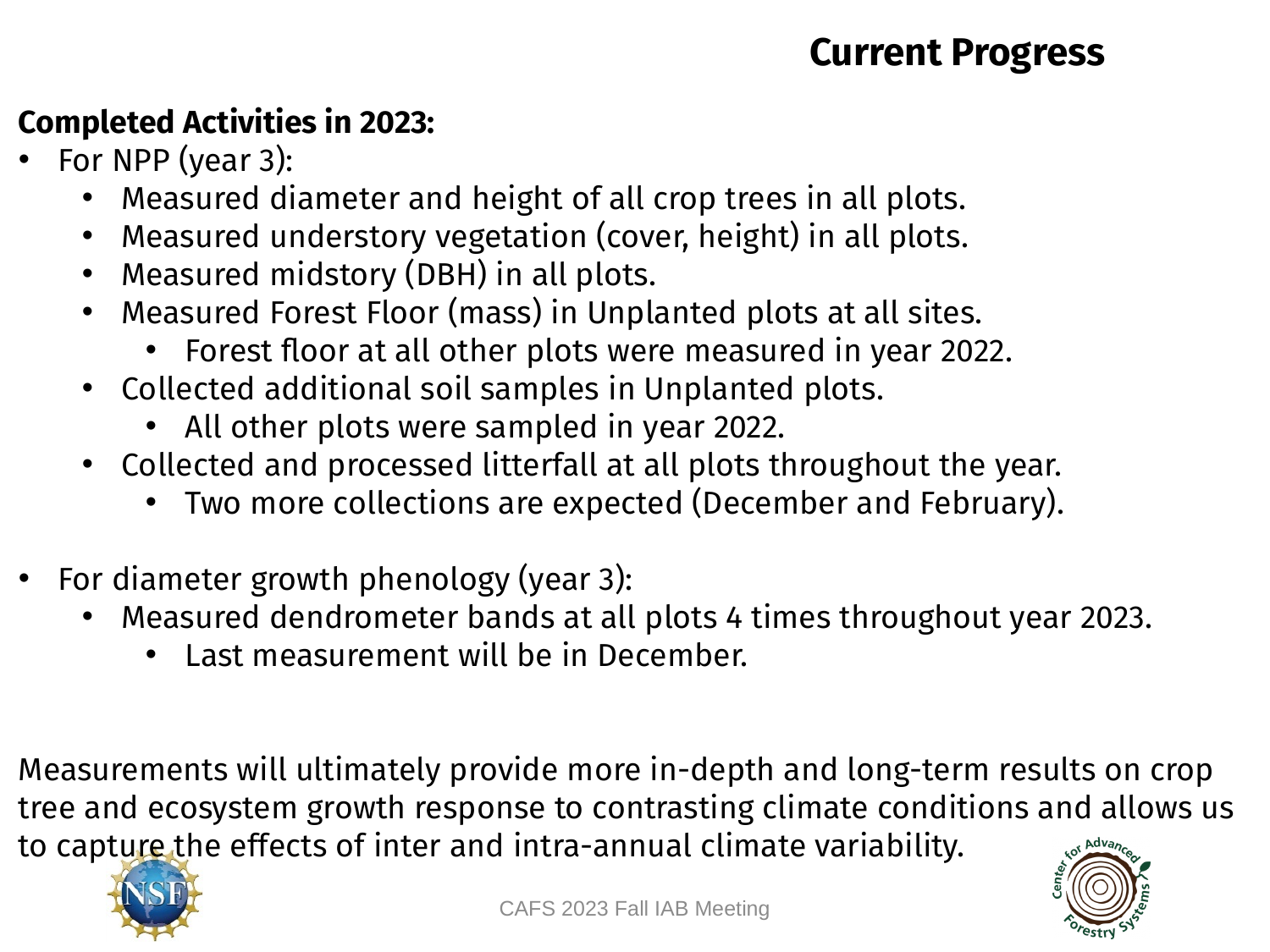

Current Progress
Completed Activities in 2023:
For NPP (year 3):
Measured diameter and height of all crop trees in all plots.
Measured understory vegetation (cover, height) in all plots.
Measured midstory (DBH) in all plots.
Measured Forest Floor (mass) in Unplanted plots at all sites.
Forest floor at all other plots were measured in year 2022.
Collected additional soil samples in Unplanted plots.
All other plots were sampled in year 2022.
Collected and processed litterfall at all plots throughout the year.
Two more collections are expected (December and February).

For diameter growth phenology (year 3):
Measured dendrometer bands at all plots 4 times throughout year 2023.
Last measurement will be in December.

Measurements will ultimately provide more in-depth and long-term results on crop tree and ecosystem growth response to contrasting climate conditions and allows us to capture the effects of inter and intra-annual climate variability.

CAFS 2023 Fall IAB Meeting